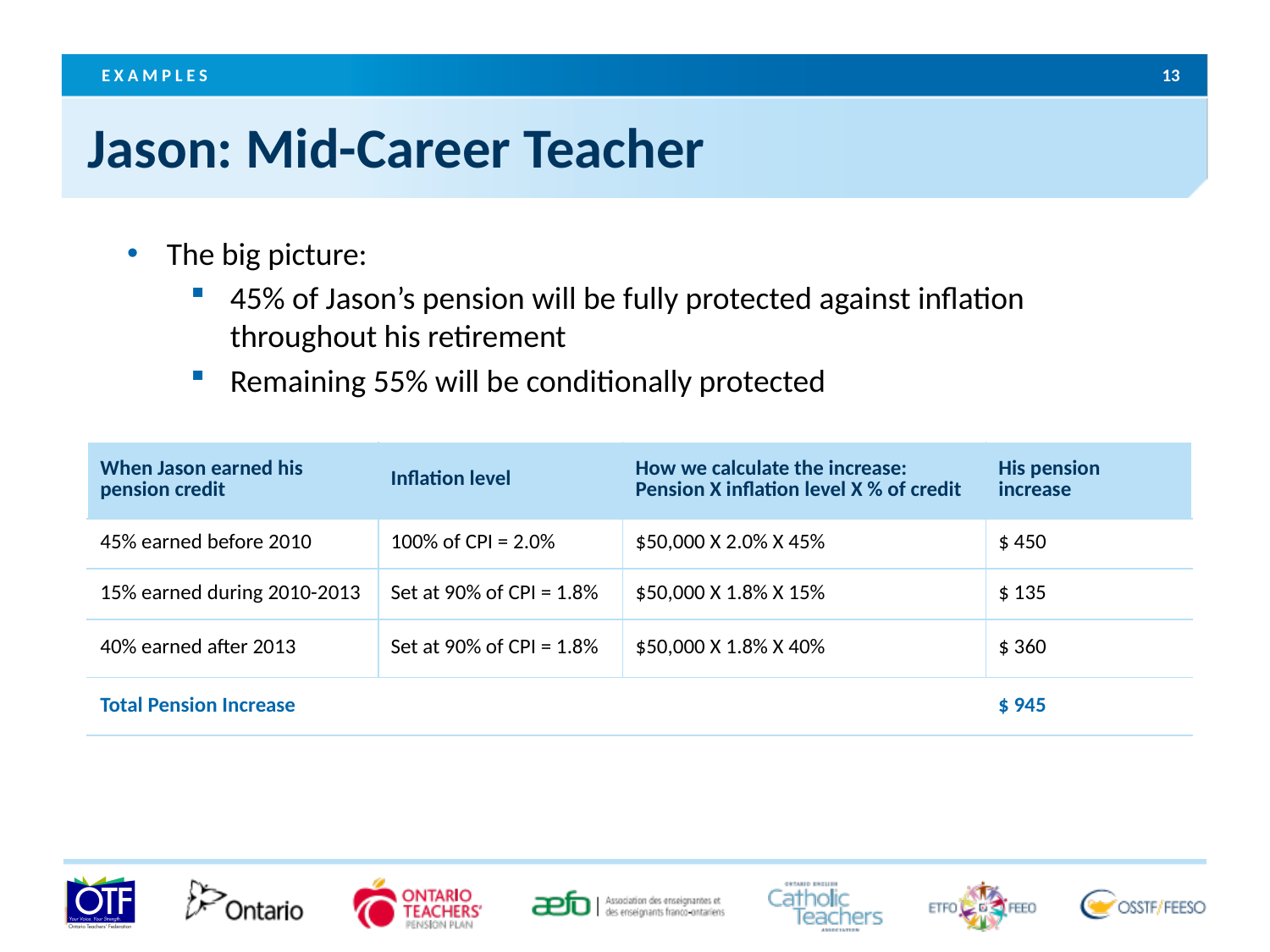

13
E X A M P L E S
Jason: Mid-Career Teacher
The big picture:
45% of Jason’s pension will be fully protected against inflation
throughout his retirement
Remaining 55% will be conditionally protected
| When Jason earned his pension credit | Inflation level | How we calculate the increase: Pension X inflation level X % of credit | His pension increase |
| --- | --- | --- | --- |
| 45% earned before 2010 | 100% of CPI = 2.0% | $50,000 X 2.0% X 45% | $ 450 |
| 15% earned during 2010-2013 | Set at 90% of CPI = 1.8% | $50,000 X 1.8% X 15% | $ 135 |
| 40% earned after 2013 | Set at 90% of CPI = 1.8% | $50,000 X 1.8% X 40% | $ 360 |
| Total Pension Increase $ 945 |  |  |  |